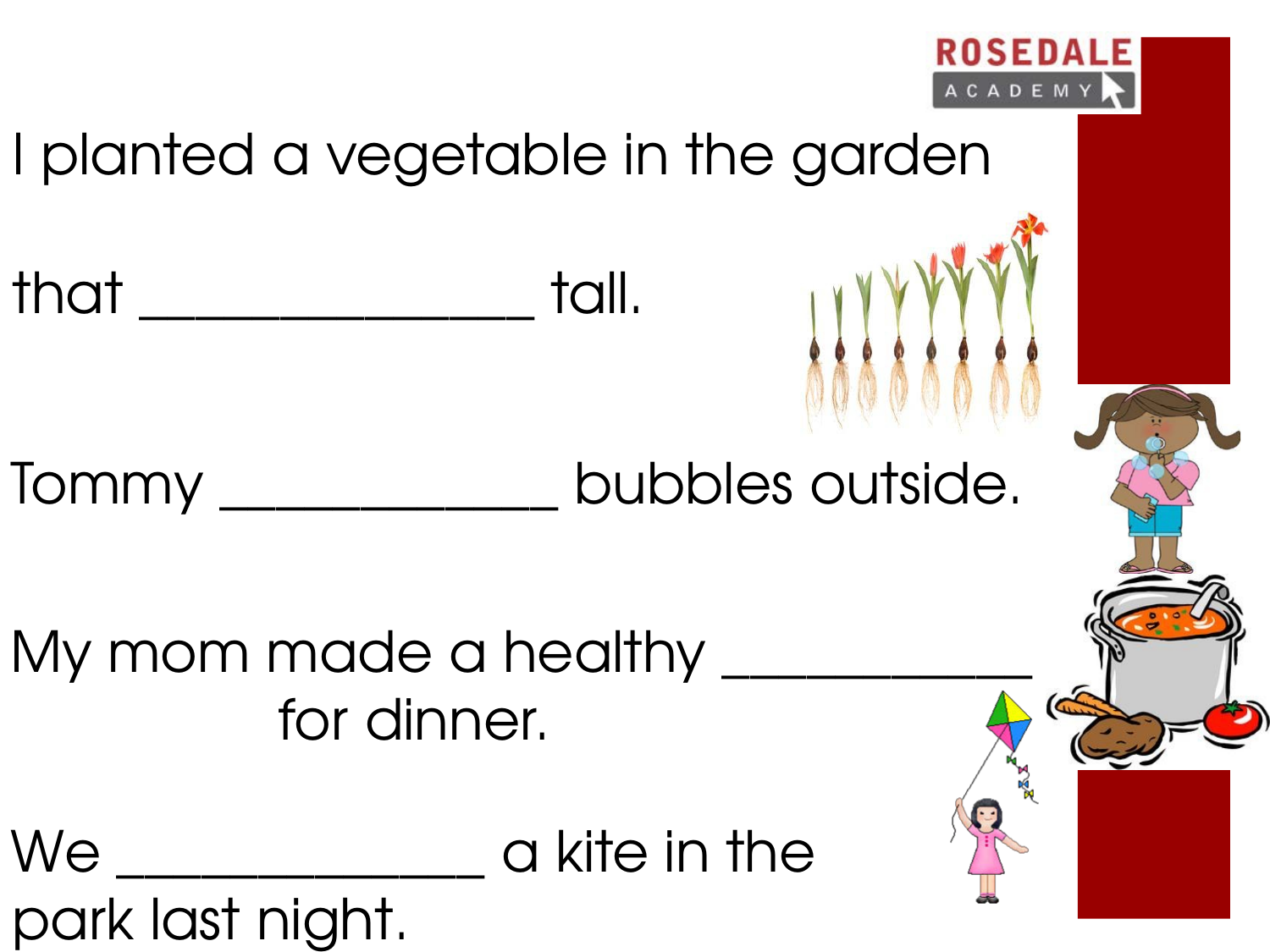

I planted a vegetable in the garden

that ______________ tall.

Tommy ____________ bubbles outside.

My mom made a healthy ___________                  for dinner.

We _____________ a kite in the  park last night.